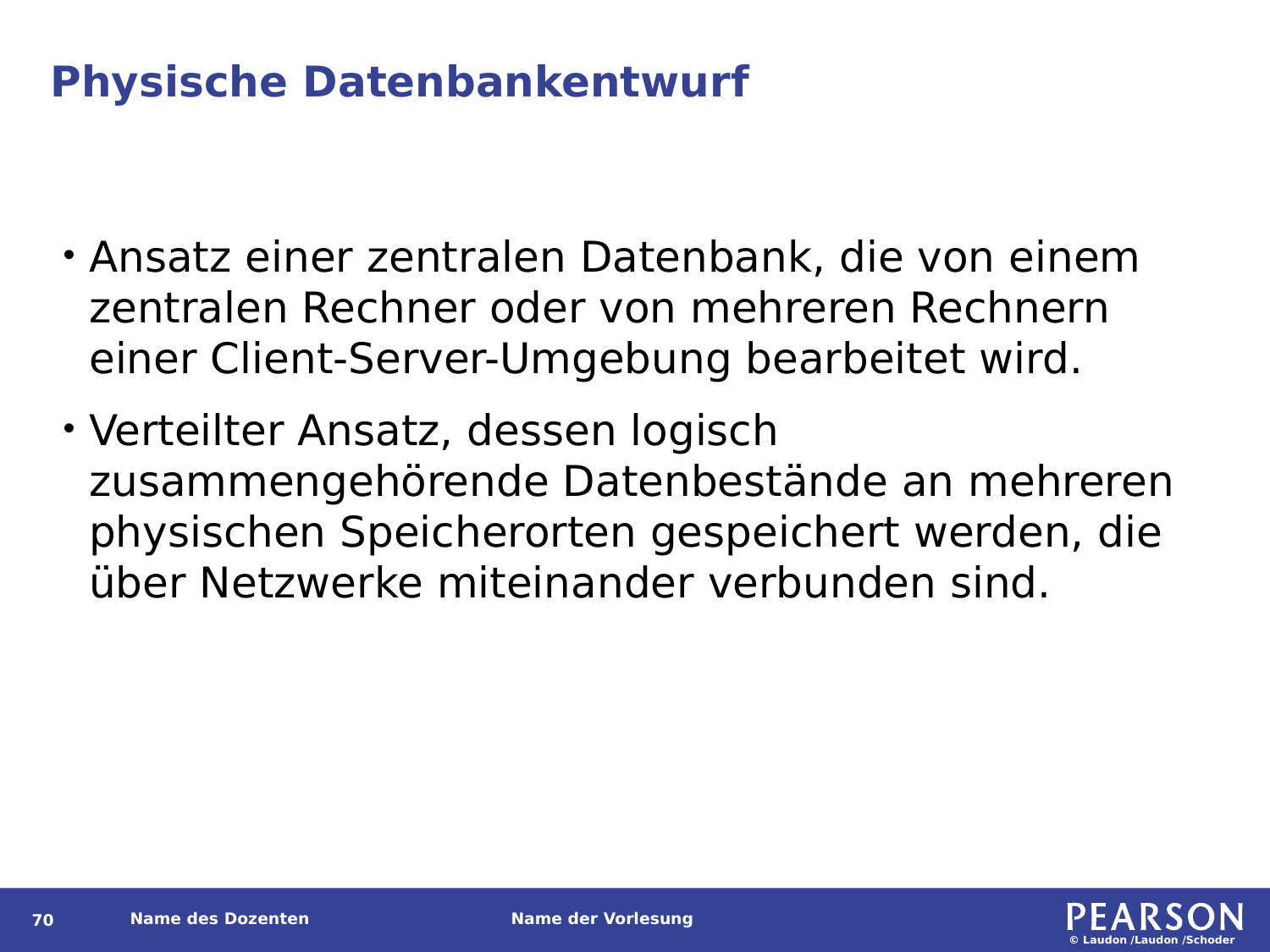

# Physische Datenbankentwurf

Ansatz einer zentralen Datenbank, die von einem zentralen Rechner oder von mehreren Rechnern einer Client-Server-Umgebung bearbeitet wird.
Verteilter Ansatz, dessen logisch zusammengehörende Datenbestände an mehreren physischen Speicherorten gespeichert werden, die über Netzwerke miteinander verbunden sind.
70